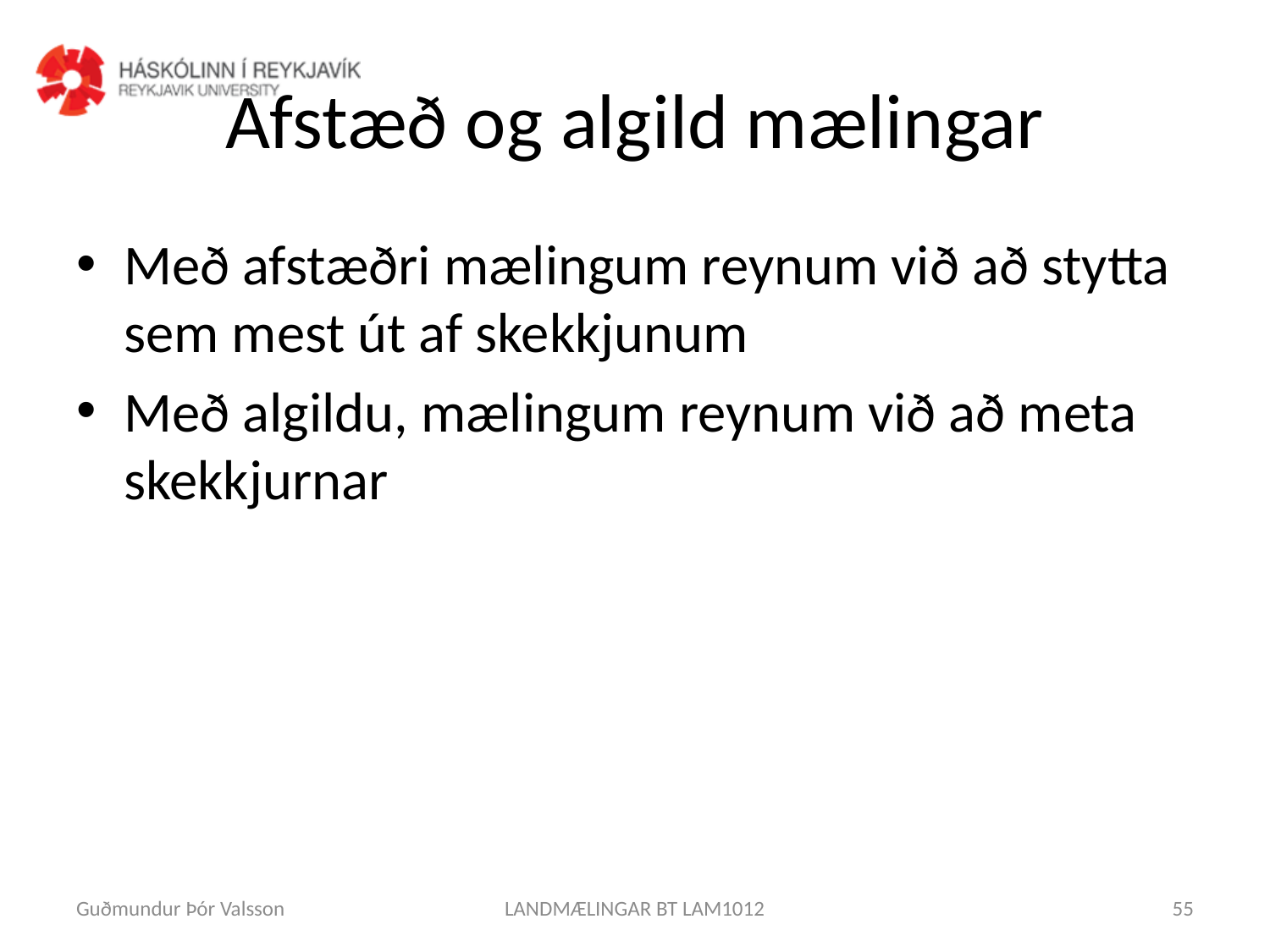

# Afstæð og algild mælingar
Með afstæðri mælingum reynum við að stytta sem mest út af skekkjunum
Með algildu, mælingum reynum við að meta skekkjurnar
Guðmundur Þór Valsson
LANDMÆLINGAR BT LAM1012
55